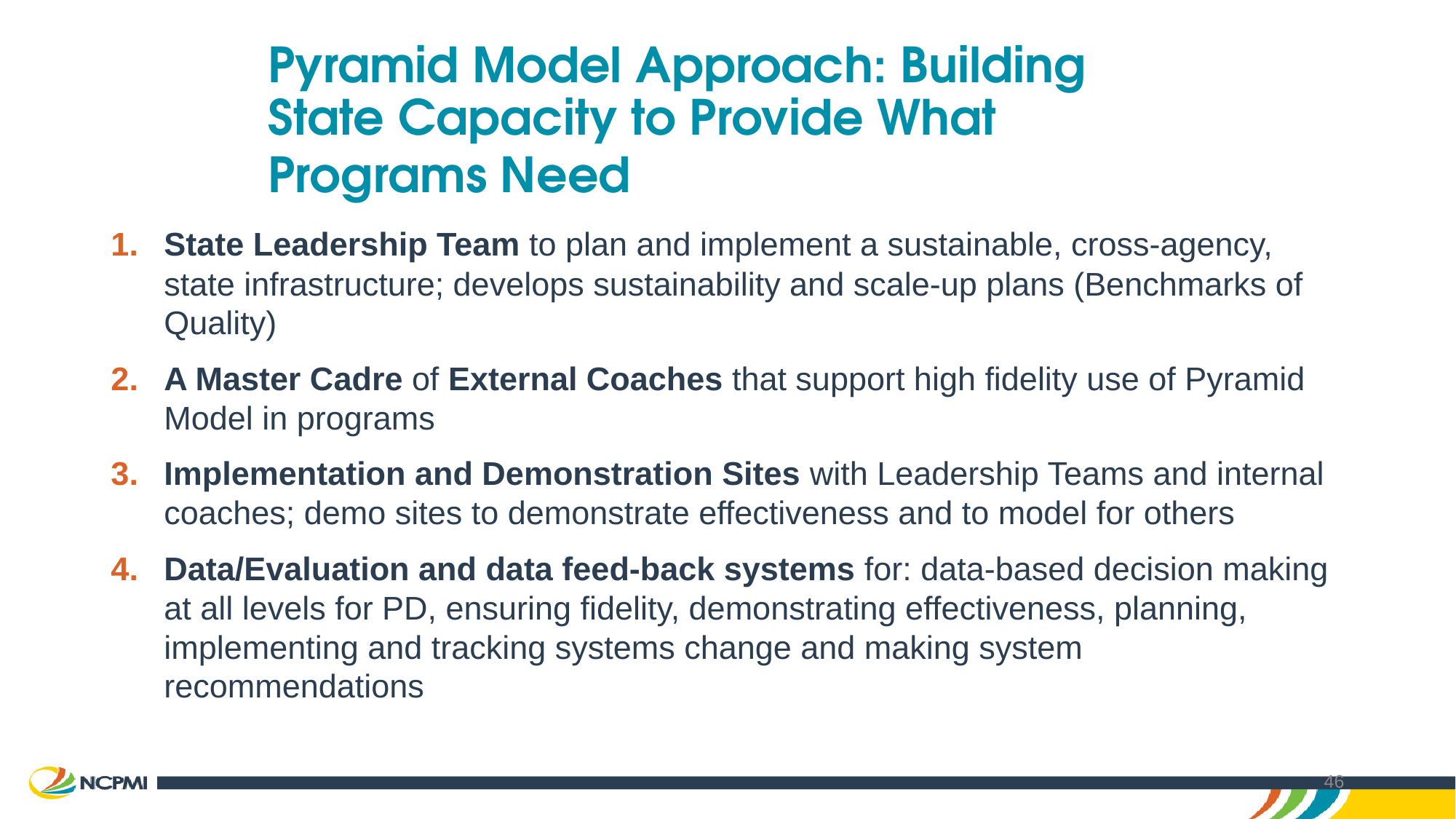

# Pyramid Model Approach: Building State Capacity to Provide What Programs Need
State Leadership Team to plan and implement a sustainable, cross-agency, state infrastructure; develops sustainability and scale-up plans (Benchmarks of Quality)
A Master Cadre of External Coaches that support high fidelity use of Pyramid Model in programs
Implementation and Demonstration Sites with Leadership Teams and internal coaches; demo sites to demonstrate effectiveness and to model for others
Data/Evaluation and data feed-back systems for: data-based decision making at all levels for PD, ensuring fidelity, demonstrating effectiveness, planning, implementing and tracking systems change and making system recommendations

46